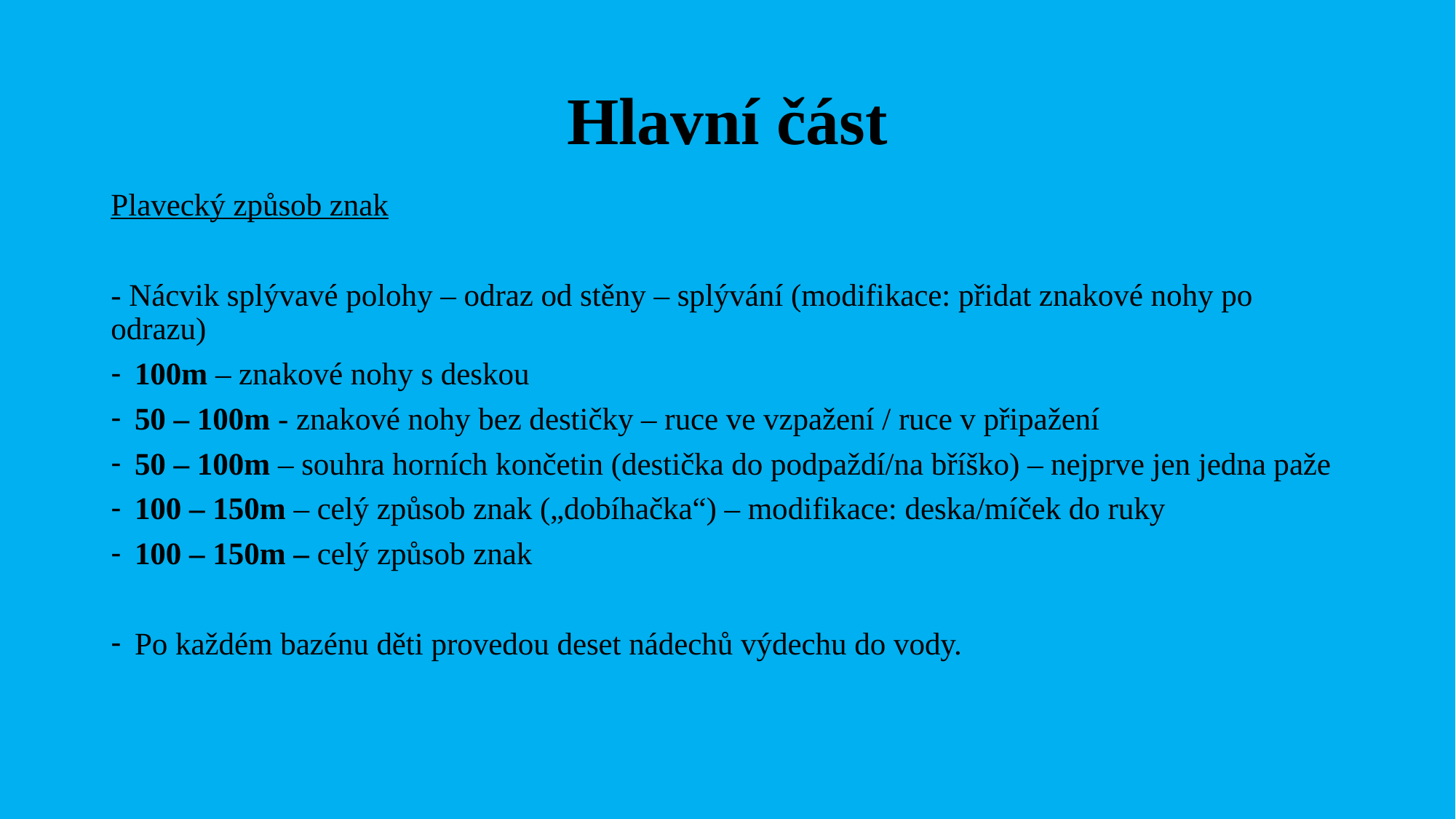

# Hlavní část
Plavecký způsob znak

- Nácvik splývavé polohy – odraz od stěny – splývání (modifikace: přidat znakové nohy po odrazu)
100m – znakové nohy s deskou
50 – 100m - znakové nohy bez destičky – ruce ve vzpažení / ruce v připažení
50 – 100m – souhra horních končetin (destička do podpaždí/na bříško) – nejprve jen jedna paže
100 – 150m – celý způsob znak („dobíhačka“) – modifikace: deska/míček do ruky
100 – 150m – celý způsob znak

Po každém bazénu děti provedou deset nádechů výdechu do vody.